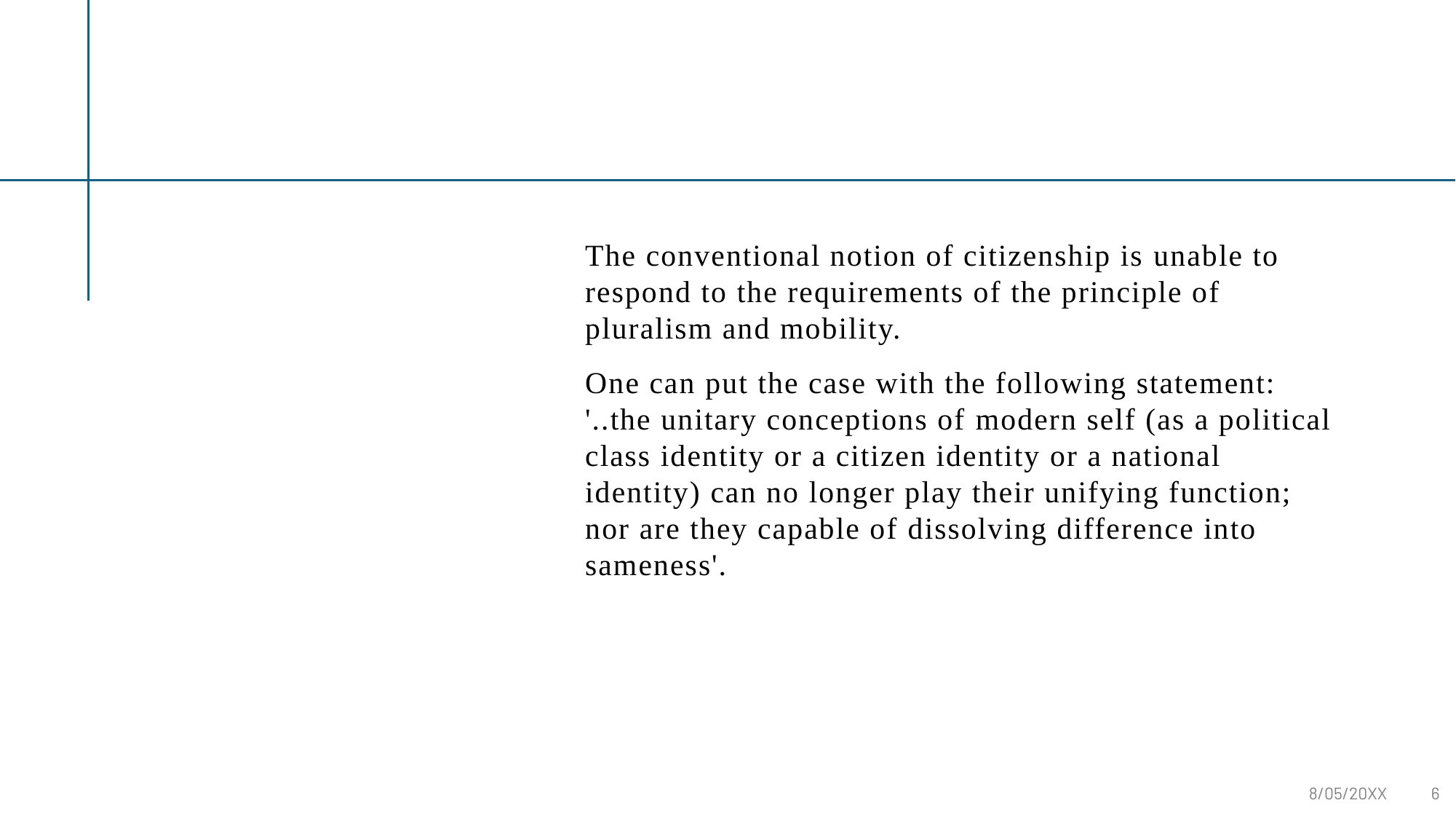

#
The conventional notion of citizenship is unable to respond to the requirements of the principle of pluralism and mobility.
One can put the case with the following statement: '..the unitary conceptions of modern self (as a political class identity or a citizen identity or a national identity) can no longer play their unifying function; nor are they capable of dissolving difference into sameness'.
Konferans Sunusu
8/05/20XX
6